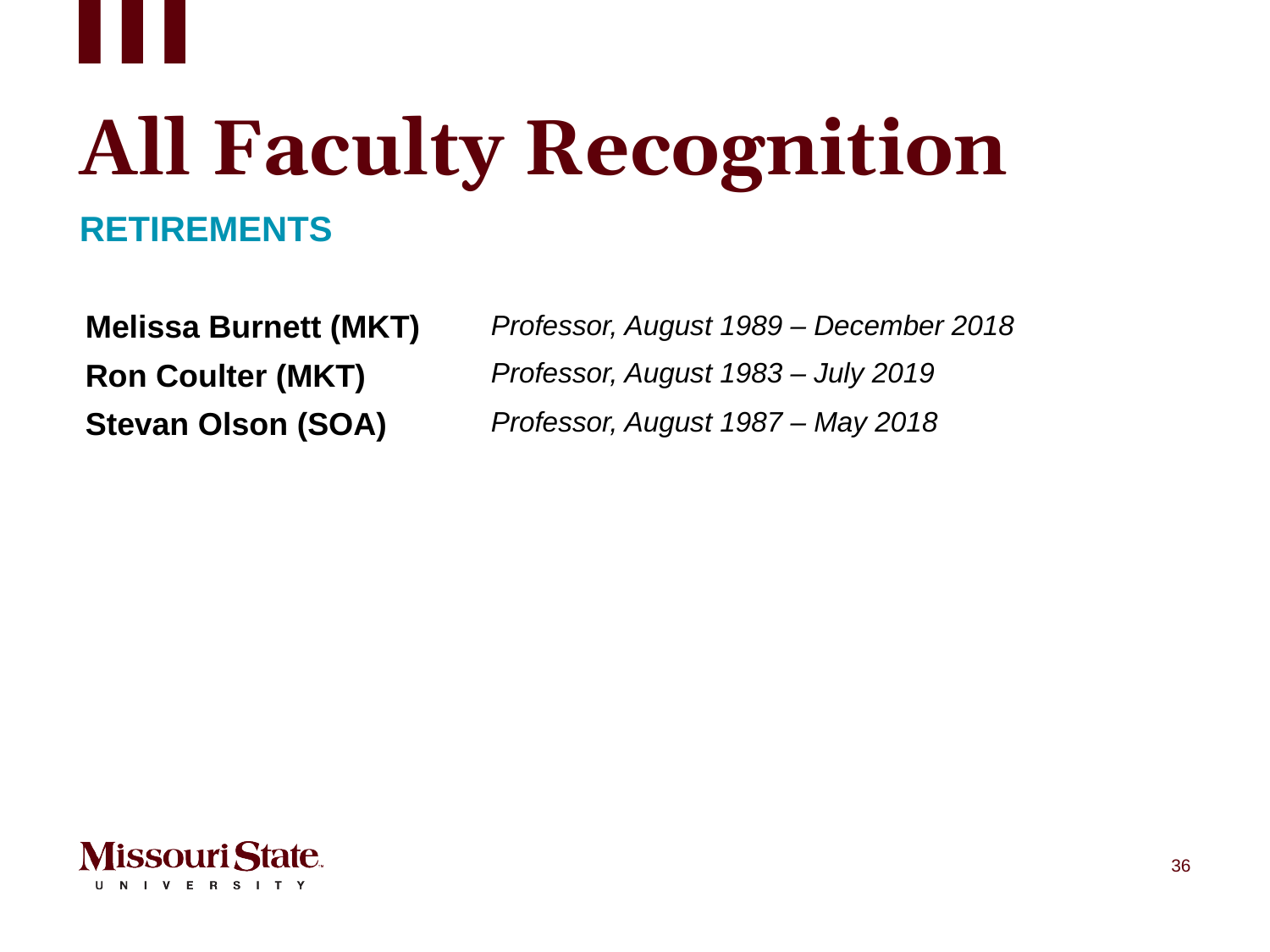

# All Faculty Recognition
Retirements

| Melissa Burnett (MKT) | Professor, August 1989 – December 2018 |
| --- | --- |
| Ron Coulter (MKT) | Professor, August 1983 – July 2019 |
| Stevan Olson (SOA) | Professor, August 1987 – May 2018 |
|  |  |
|  |  |
|  |  |

36